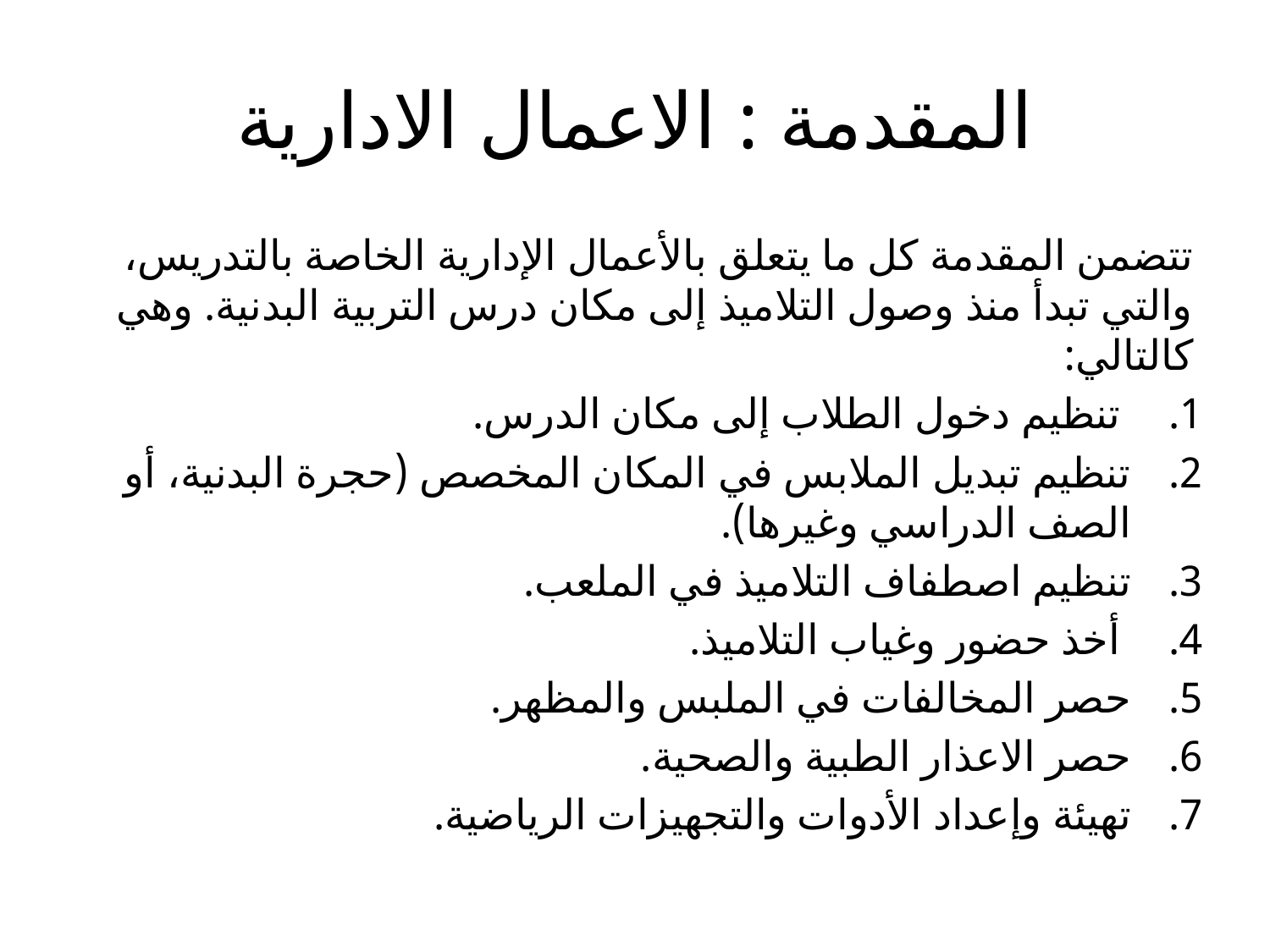

# المقدمة : الاعمال الادارية
تتضمن المقدمة كل ما يتعلق بالأعمال الإدارية الخاصة بالتدريس، والتي تبدأ منذ وصول التلاميذ إلى مكان درس التربية البدنية. وهي كالتالي:
 تنظيم دخول الطلاب إلى مكان الدرس.
تنظيم تبديل الملابس في المكان المخصص (حجرة البدنية، أو الصف الدراسي وغيرها).
تنظيم اصطفاف التلاميذ في الملعب.
 أخذ حضور وغياب التلاميذ.
حصر المخالفات في الملبس والمظهر.
حصر الاعذار الطبية والصحية.
تهيئة وإعداد الأدوات والتجهيزات الرياضية.